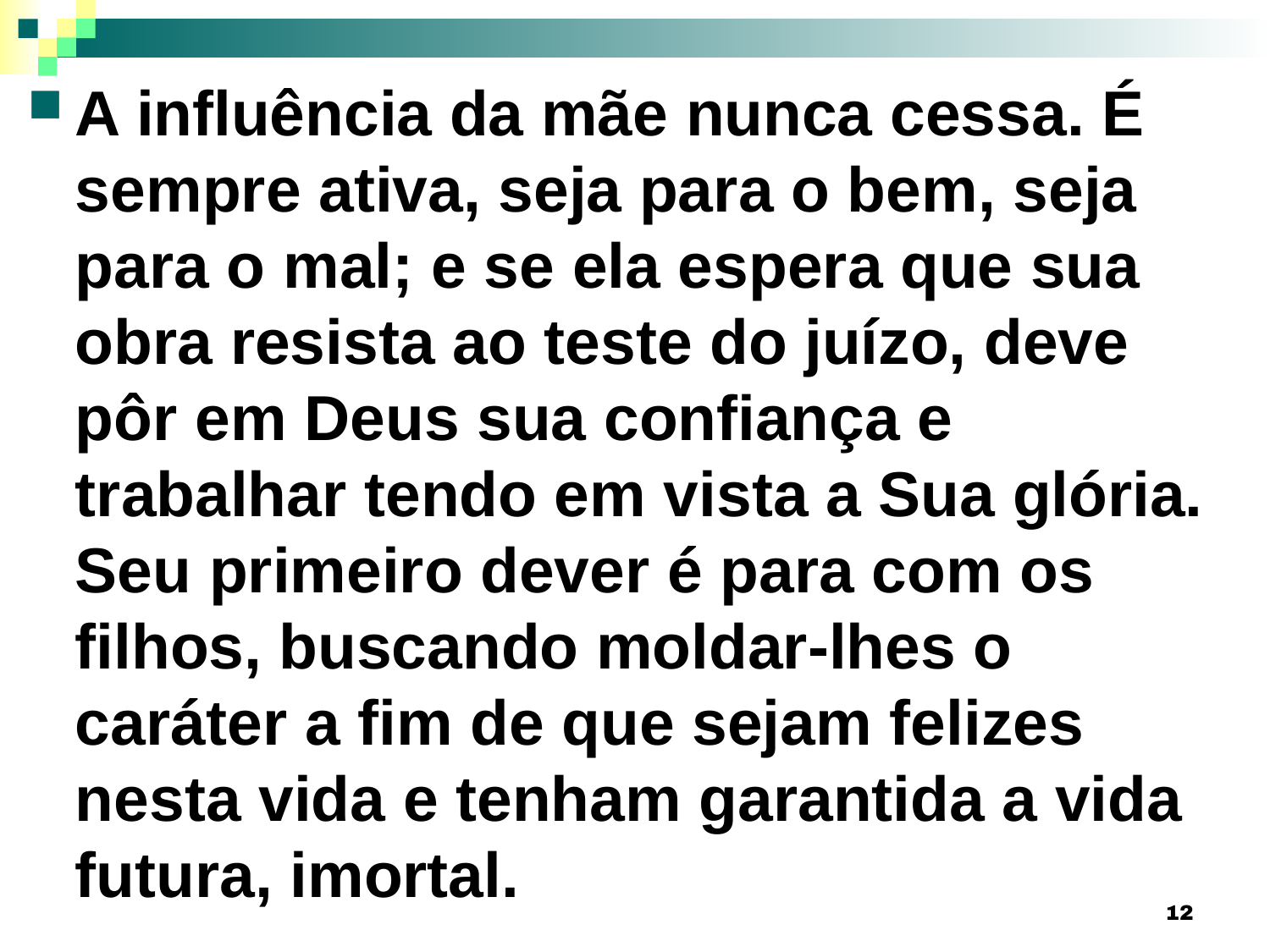

A influência da mãe nunca cessa. É sempre ativa, seja para o bem, seja para o mal; e se ela espera que sua obra resista ao teste do juízo, deve pôr em Deus sua confiança e trabalhar tendo em vista a Sua glória. Seu primeiro dever é para com os filhos, buscando moldar-lhes o caráter a fim de que sejam felizes nesta vida e tenham garantida a vida futura, imortal.
12